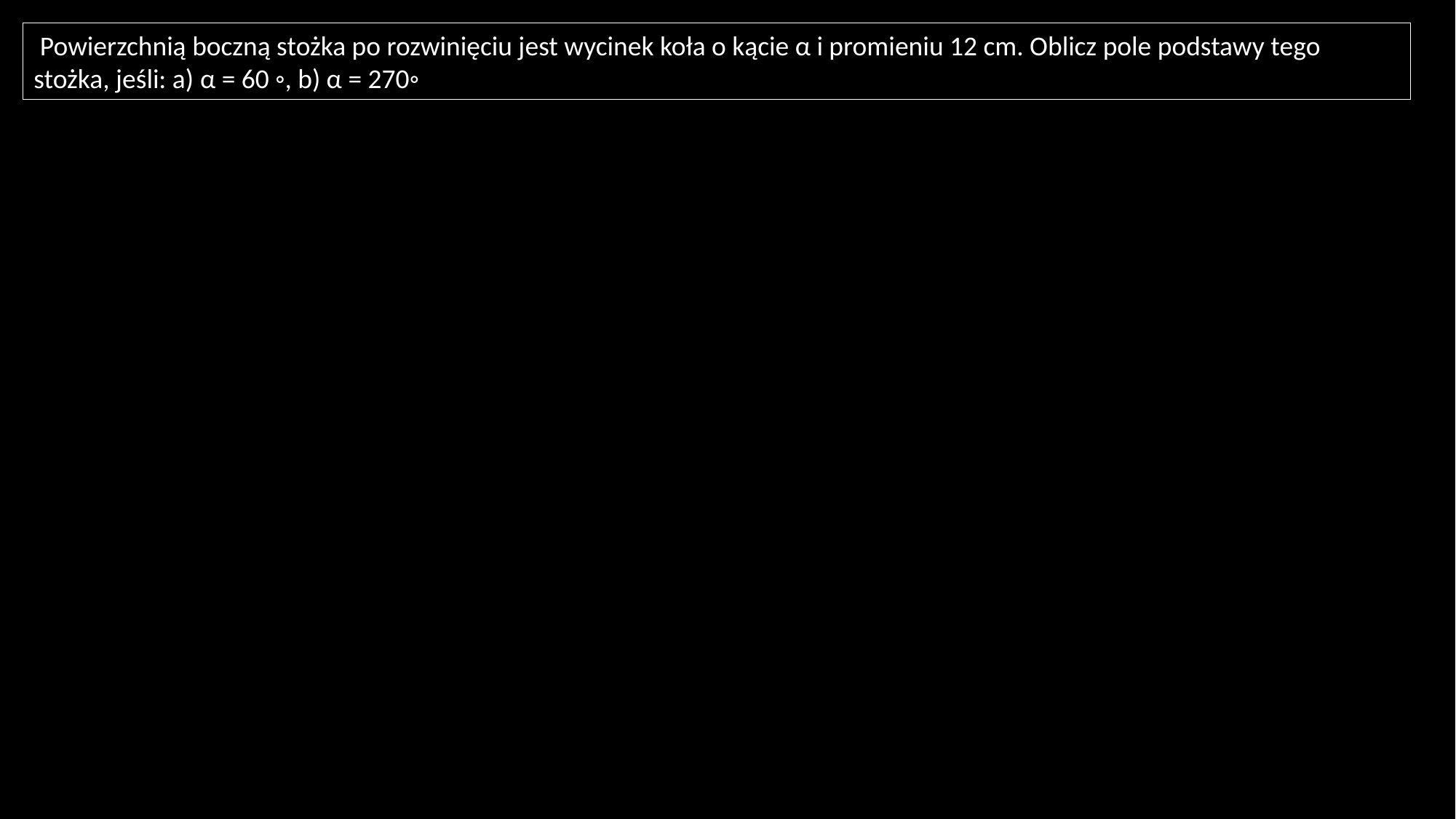

Powierzchnią boczną stożka po rozwinięciu jest wycinek koła o kącie α i promieniu 12 cm. Oblicz pole podstawy tego stożka, jeśli: a) α = 60 ◦, b) α = 270◦